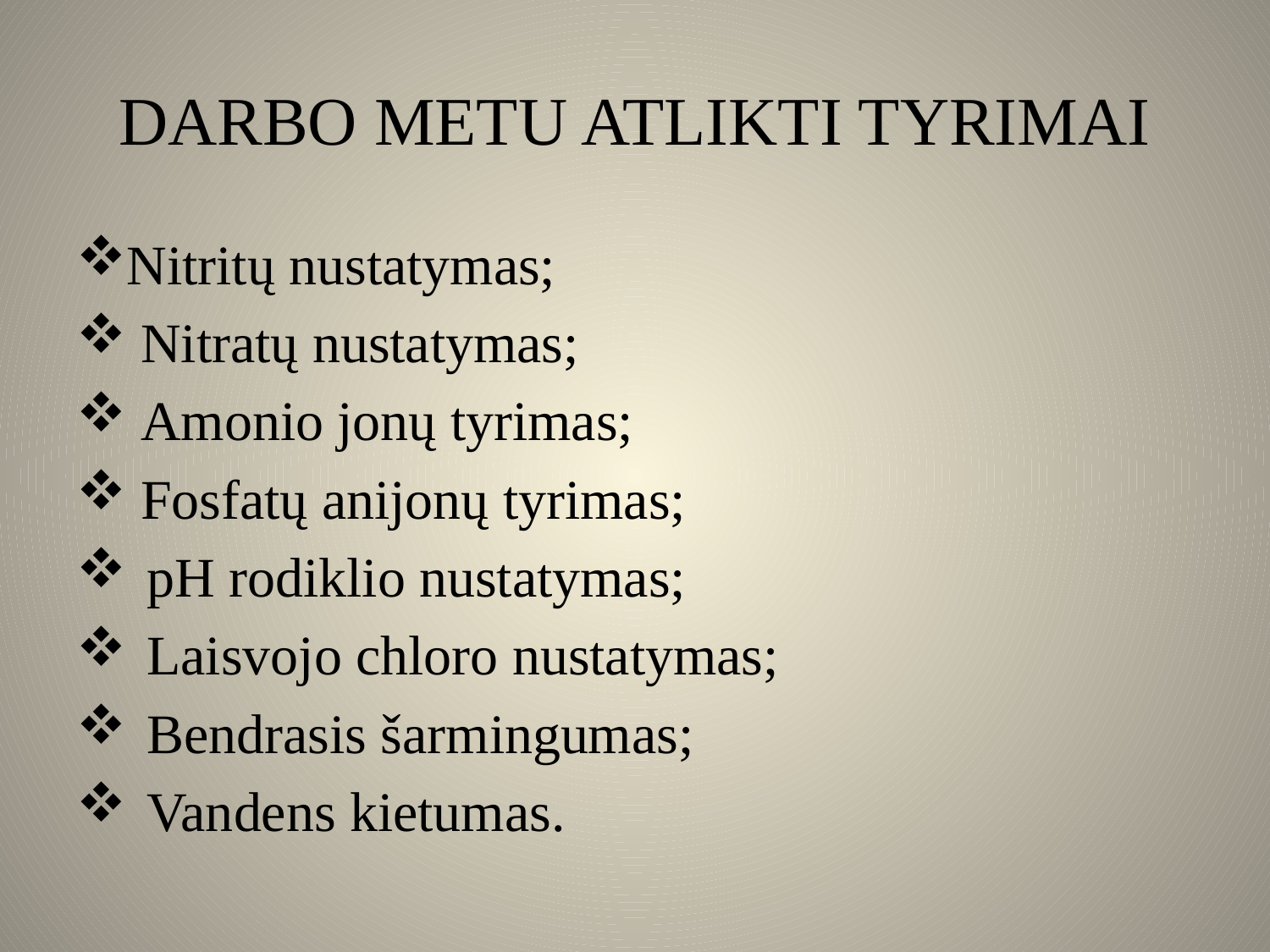

# DARBO METU ATLIKTI TYRIMAI
Nitritų nustatymas;
 Nitratų nustatymas;
 Amonio jonų tyrimas;
 Fosfatų anijonų tyrimas;
pH rodiklio nustatymas;
Laisvojo chloro nustatymas;
Bendrasis šarmingumas;
Vandens kietumas.